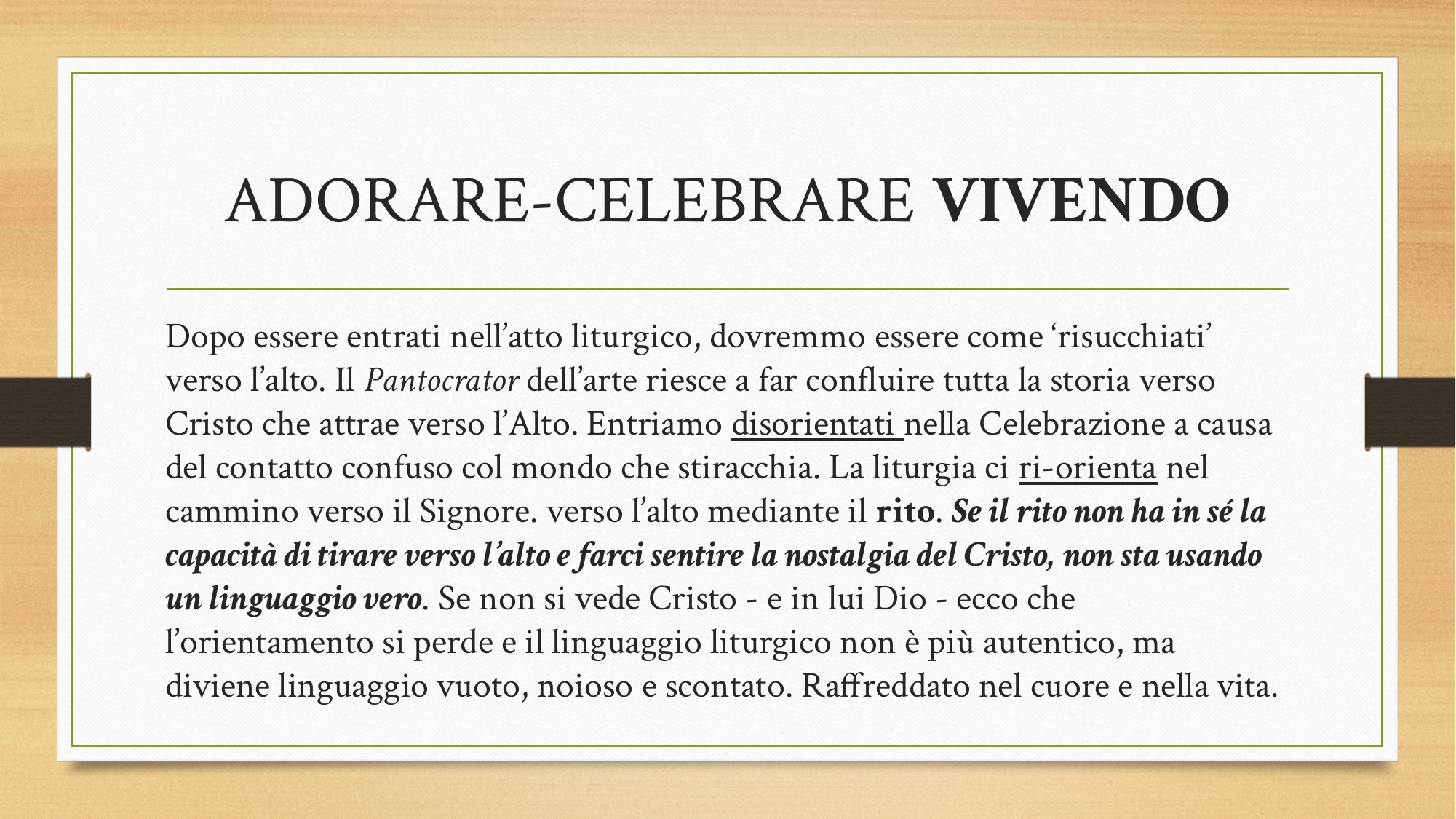

# ADORARE-CELEBRARE VIVENDO
Dopo essere entrati nell’atto liturgico, dovremmo essere come ‘risucchiati’ verso l’alto. Il Pantocrator dell’arte riesce a far confluire tutta la storia verso Cristo che attrae verso l’Alto. Entriamo disorientati nella Celebrazione a causa del contatto confuso col mondo che stiracchia. La liturgia ci ri-orienta nel cammino verso il Signore. verso l’alto mediante il rito. Se il rito non ha in sé la capacità di tirare verso l’alto e farci sentire la nostalgia del Cristo, non sta usando un linguaggio vero. Se non si vede Cristo - e in lui Dio - ecco che l’orientamento si perde e il linguaggio liturgico non è più autentico, ma diviene linguaggio vuoto, noioso e scontato. Raffreddato nel cuore e nella vita.